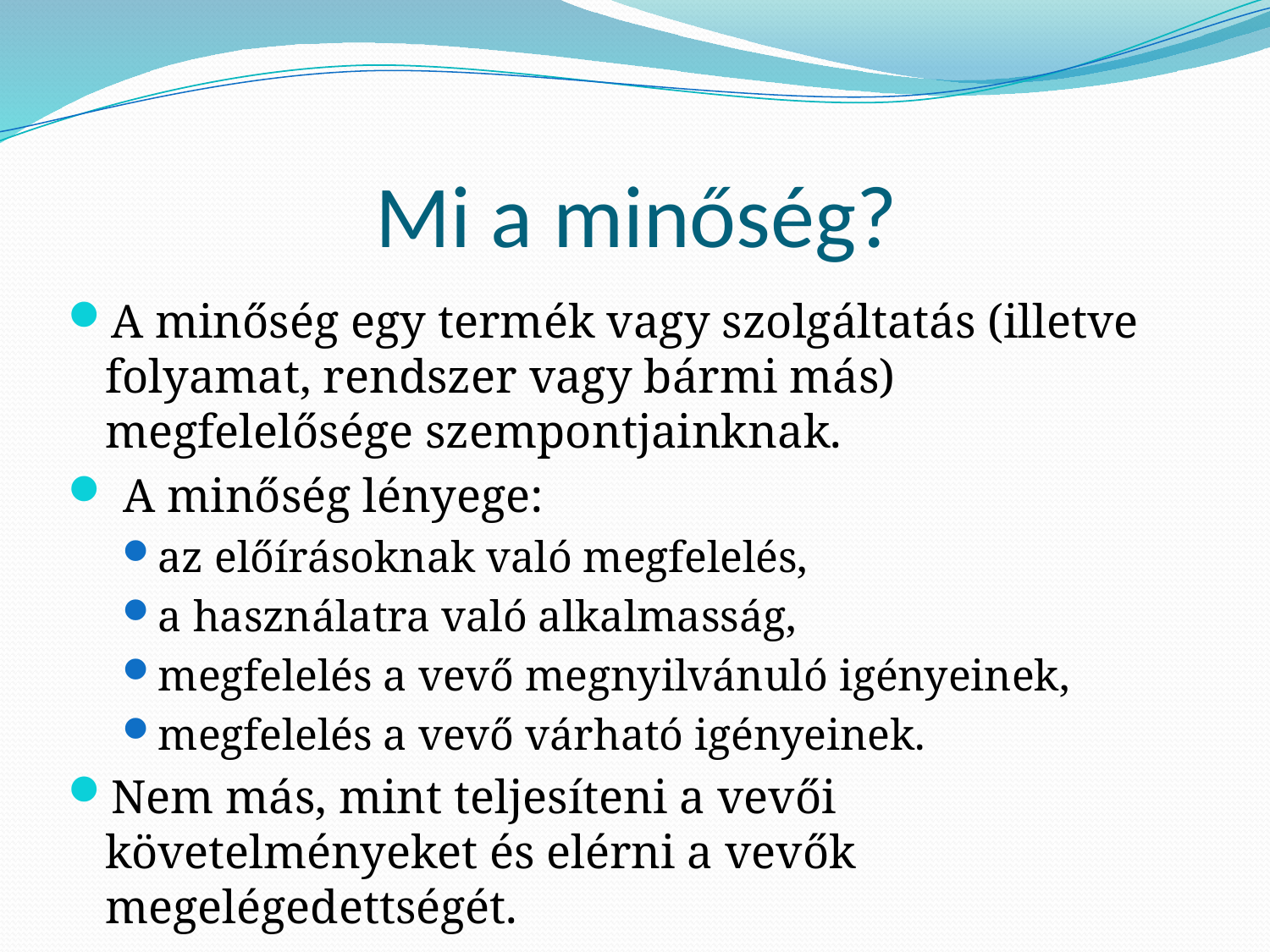

# Mi a minőség?
A minőség egy termék vagy szolgáltatás (illetve folyamat, rendszer vagy bármi más) megfelelősége szempontjainknak.
 A minőség lényege:
az előírásoknak való megfelelés,
a használatra való alkalmasság,
megfelelés a vevő megnyilvánuló igényeinek,
megfelelés a vevő várható igényeinek.
Nem más, mint teljesíteni a vevői követelményeket és elérni a vevők megelégedettségét.